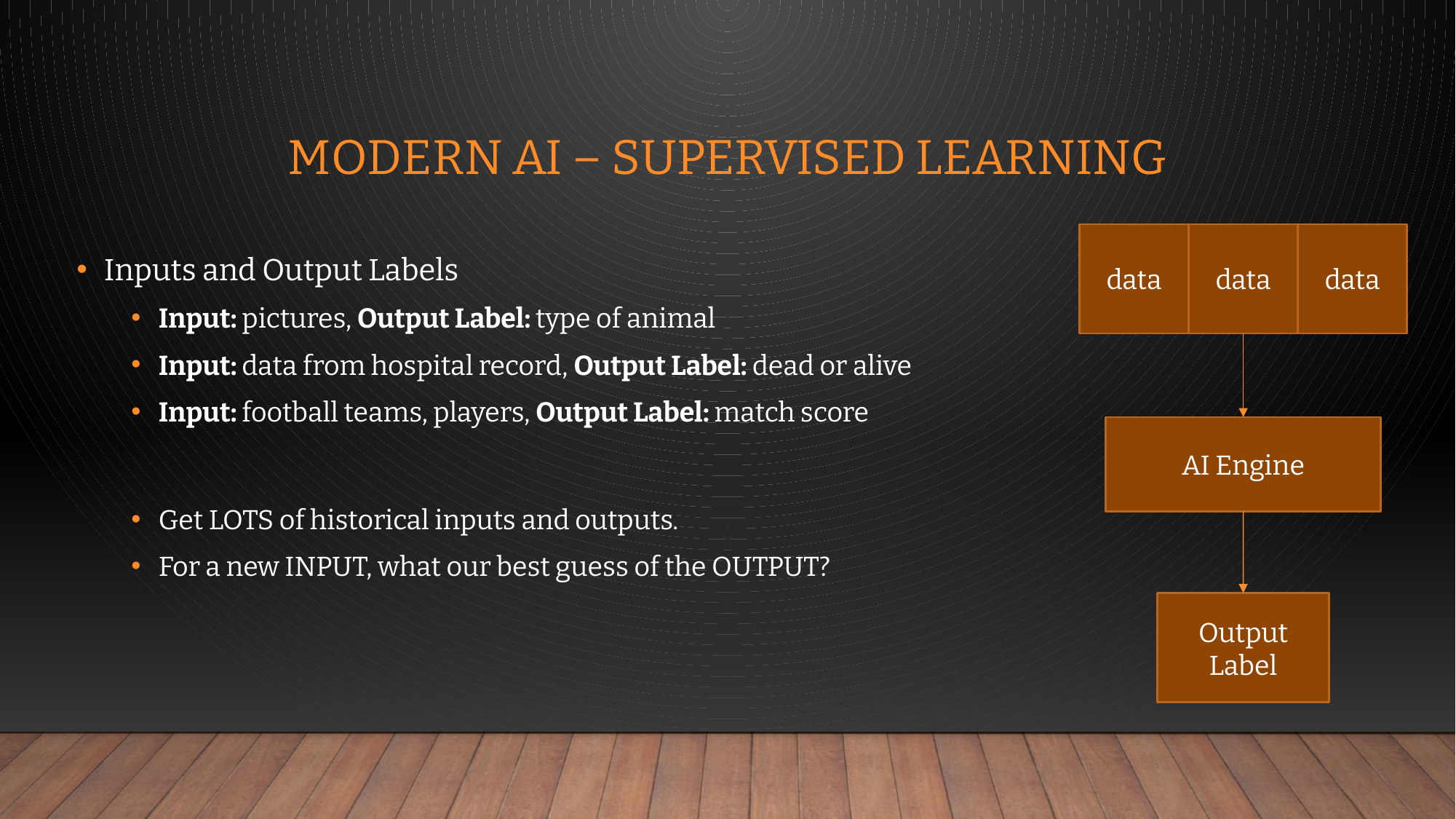

# Modern AI – Supervised Learning
data
data
data
Inputs and Output Labels
Input: pictures, Output Label: type of animal
Input: data from hospital record, Output Label: dead or alive
Input: football teams, players, Output Label: match score

Get LOTS of historical inputs and outputs.
For a new INPUT, what our best guess of the OUTPUT?

AI Engine
Output Label